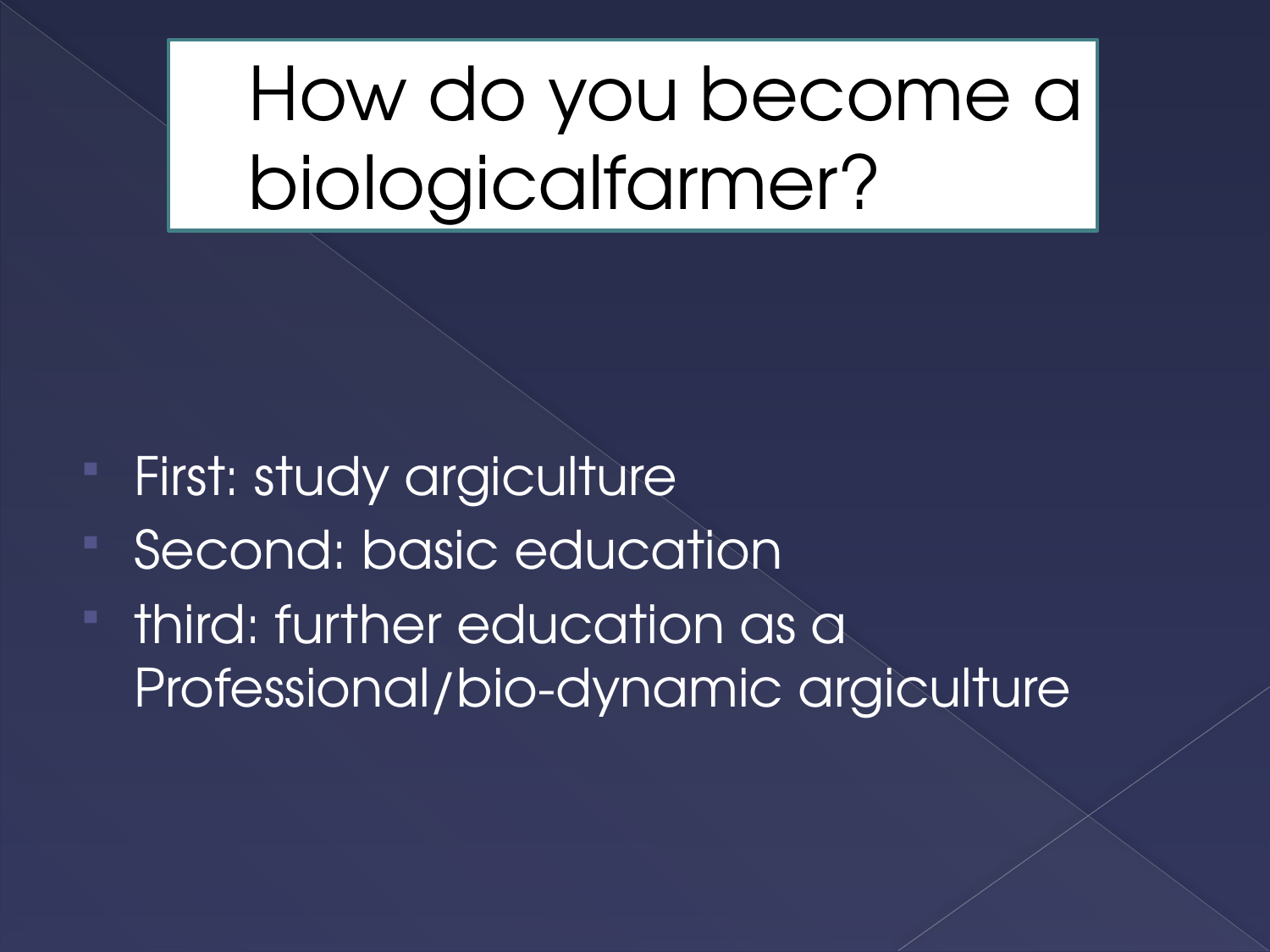

# How do you become a biologicalfarmer?
First: study argiculture
Second: basic education
third: further education as a Professional/bio-dynamic argiculture